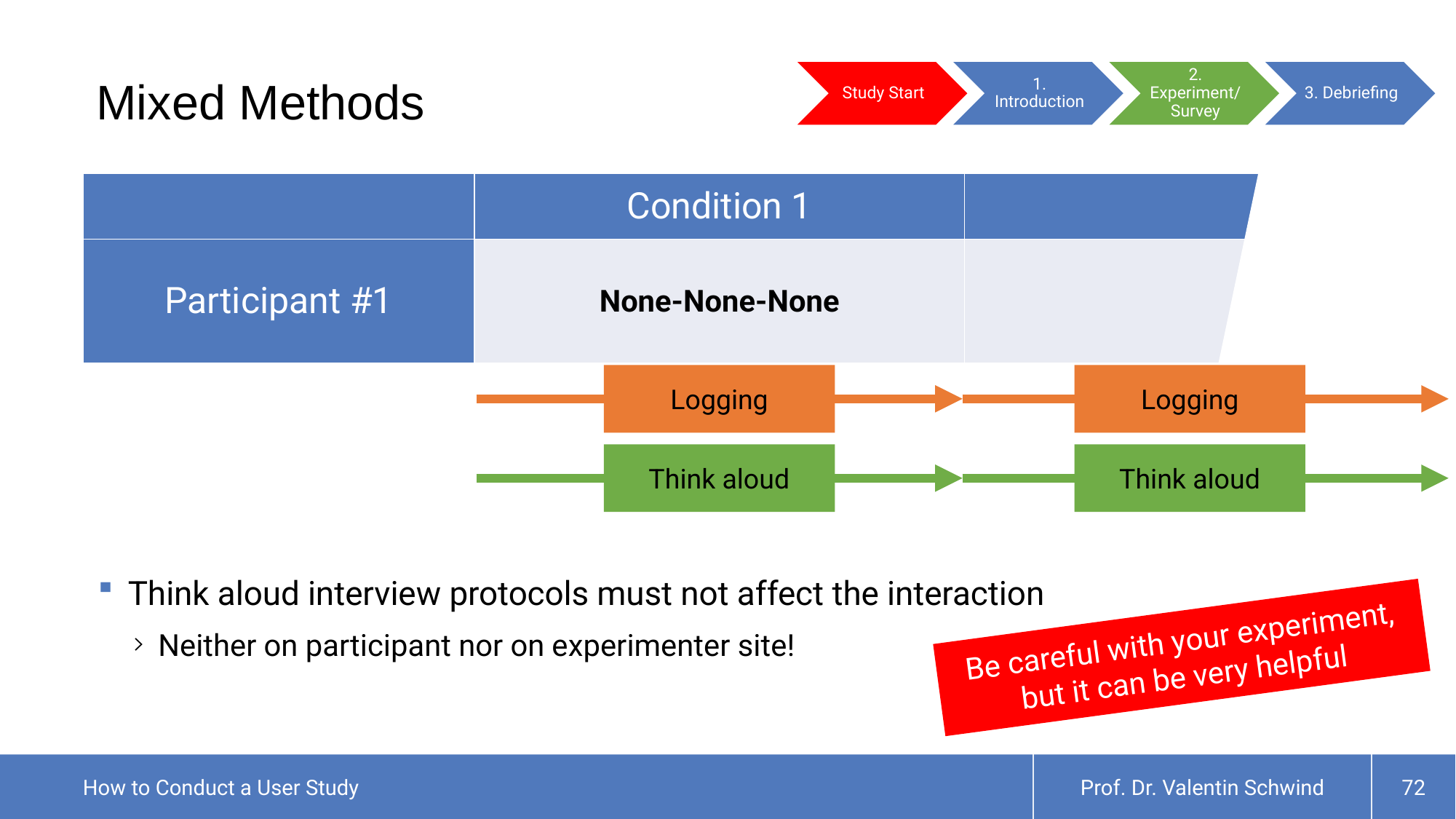

# Mixed Methods
Study Start
1. Introduction
2. Experiment/
Survey
3. Debriefing

|  | Condition 1 |  |
| --- | --- | --- |
| Participant #1 | None-None-None |  |
Logging
Logging
Think aloud
Think aloud
Think aloud interview protocols must not affect the interaction
Neither on participant nor on experimenter site!
Be careful with your experiment, but it can be very helpful
How to Conduct a User Study
Prof. Dr. Valentin Schwind
72